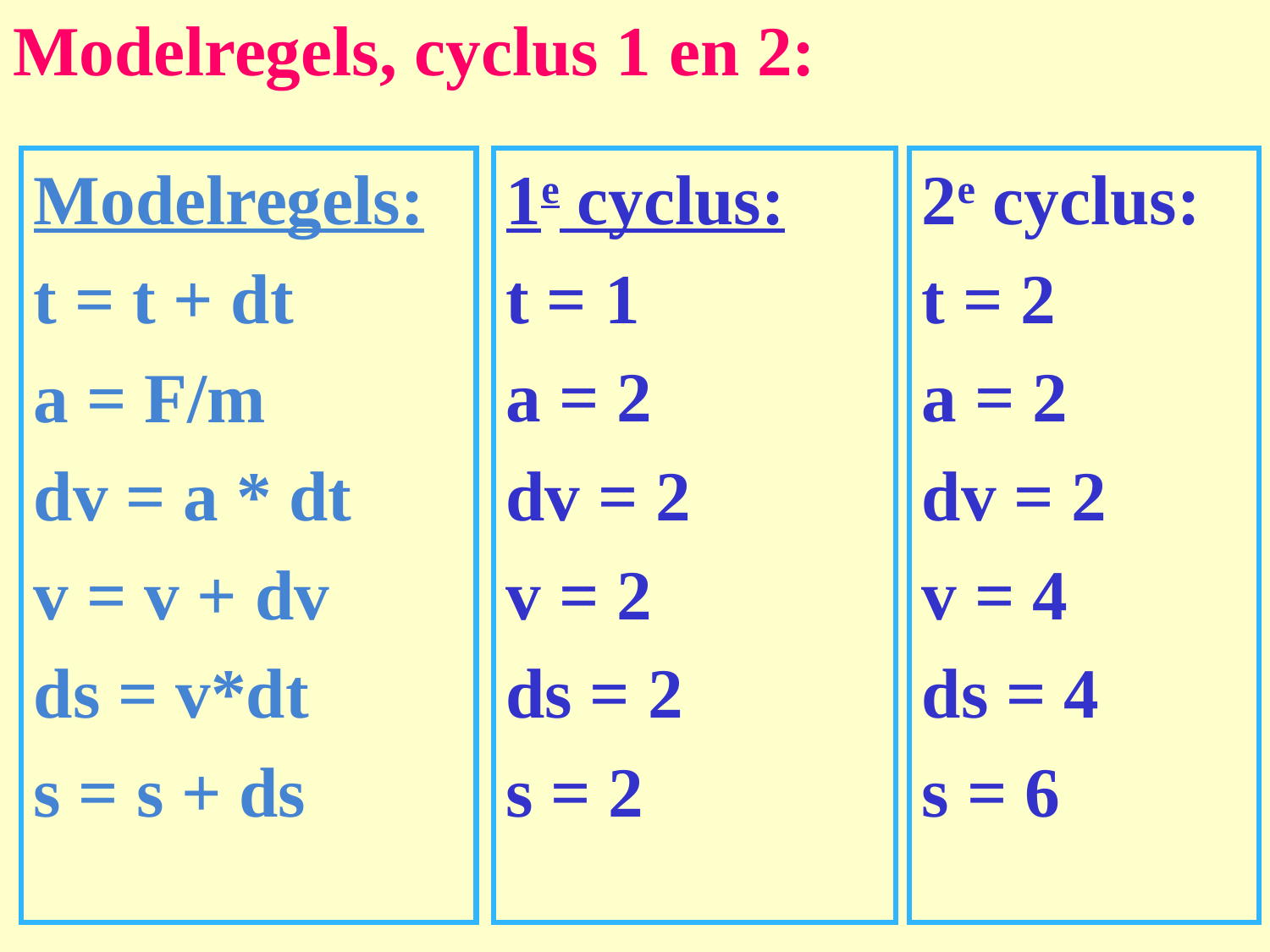

# Modelregels, cyclus 1 en 2:
Modelregels:
t = t + dt
a = F/m
dv = a * dt
v = v + dv
ds = v*dt
s = s + ds
1e cyclus:
t = 1
a = 2
dv = 2
v = 2
ds = 2
s = 2
2e cyclus:
t = 2
a = 2
dv = 2
v = 4
ds = 4
s = 6